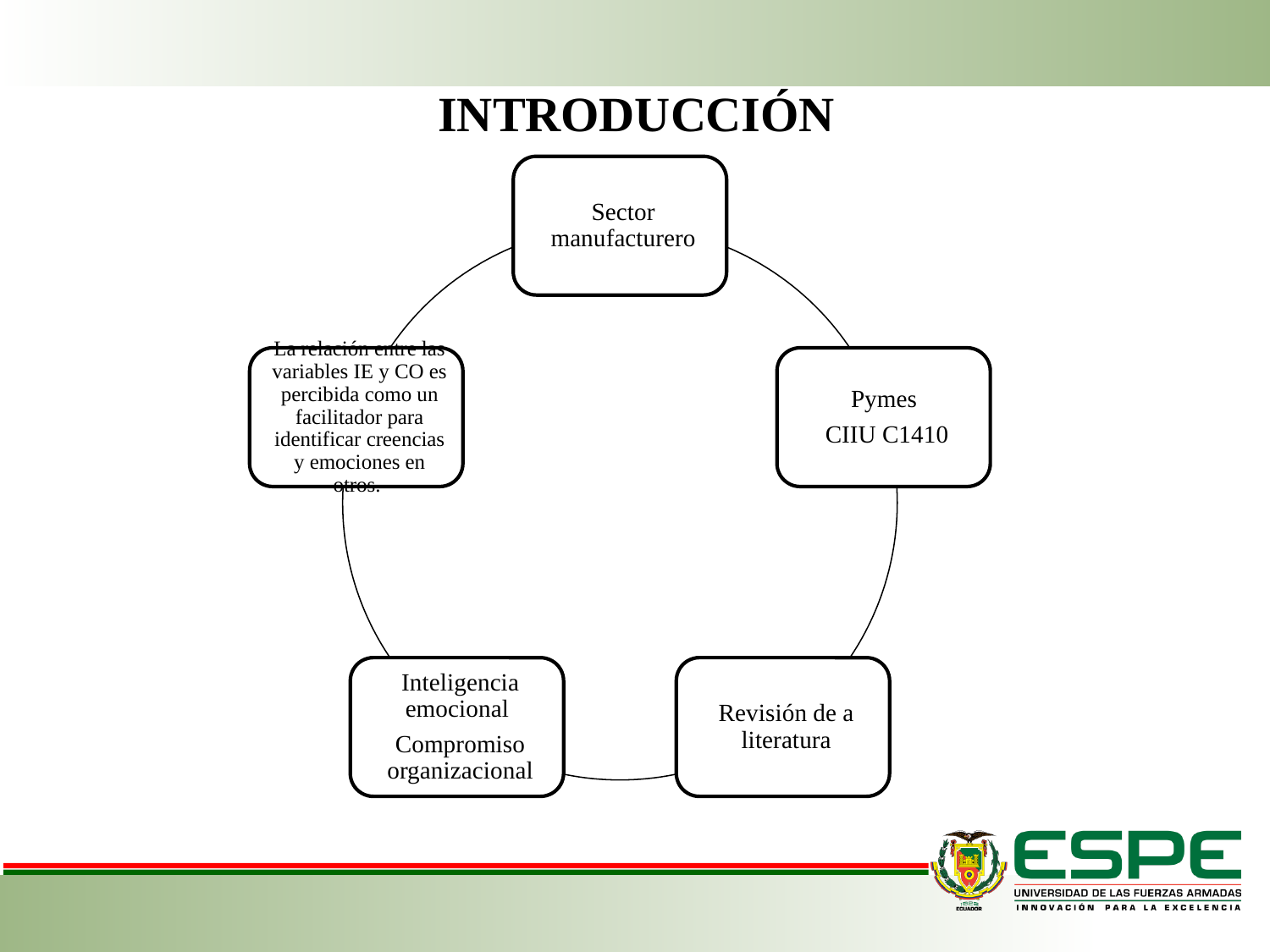

# INTRODUCCIÓN
Sector manufacturero
Pymes
CIIU C1410
Revisión de a literatura
Inteligencia emocional
Compromiso organizacional
La relación entre las variables IE y CO es percibida como un facilitador para identificar creencias y emociones en otros.